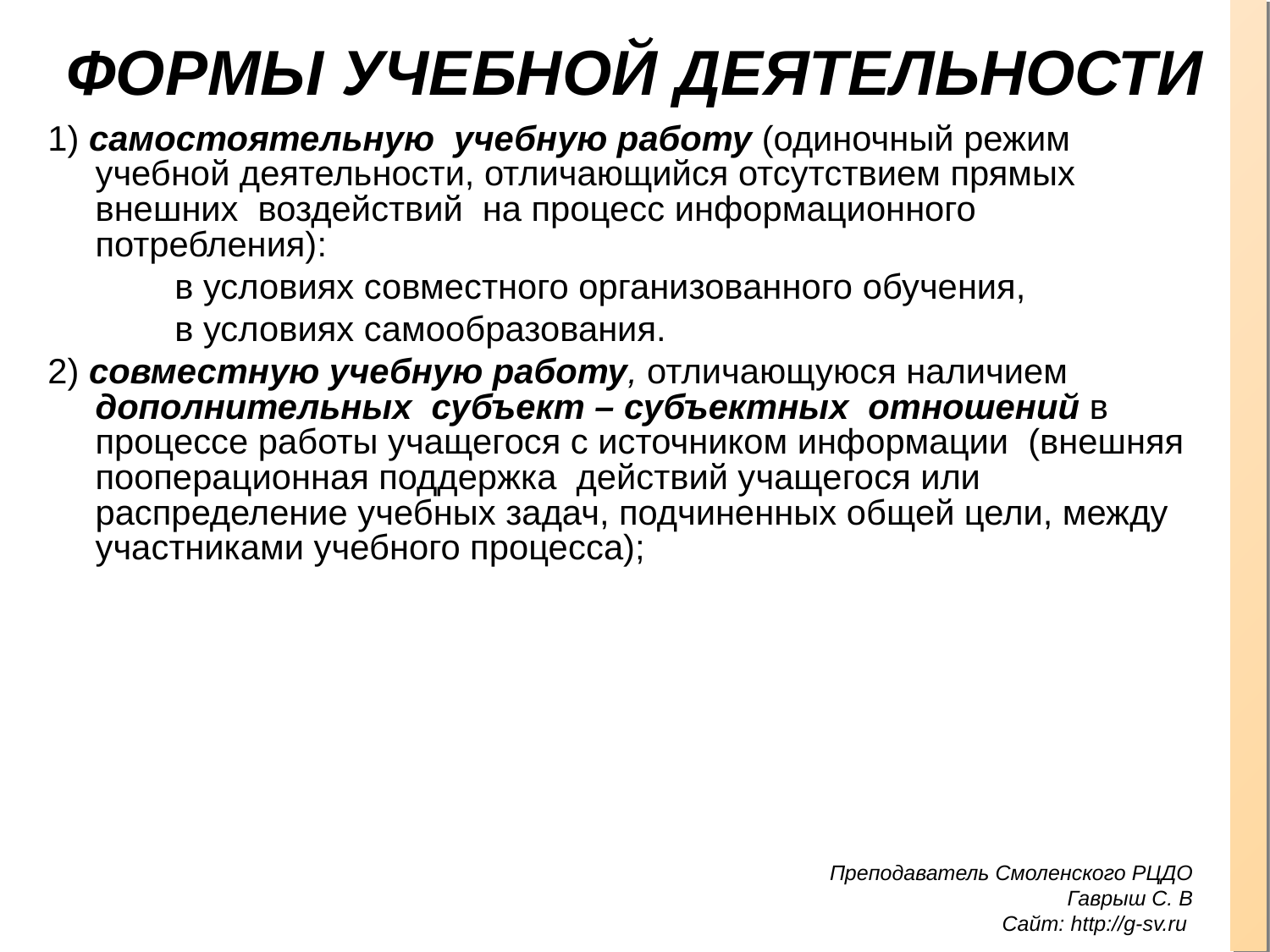

# ФОРМЫ УЧЕБНОЙ ДЕЯТЕЛЬНОСТИ
1) самостоятельную  учебную работу (одиночный режим  учебной деятельности, отличающийся отсутствием прямых внешних  воздействий  на процесс информационного   потребления):
в условиях совместного организованного обучения,
в условиях самообразования.
2) совместную учебную работу, отличающуюся наличием дополнительных  субъект – субъектных  отношений в процессе работы учащегося с источником информации  (внешняя пооперационная поддержка  действий учащегося или распределение учебных задач, подчиненных общей цели, между участниками учебного процесса);